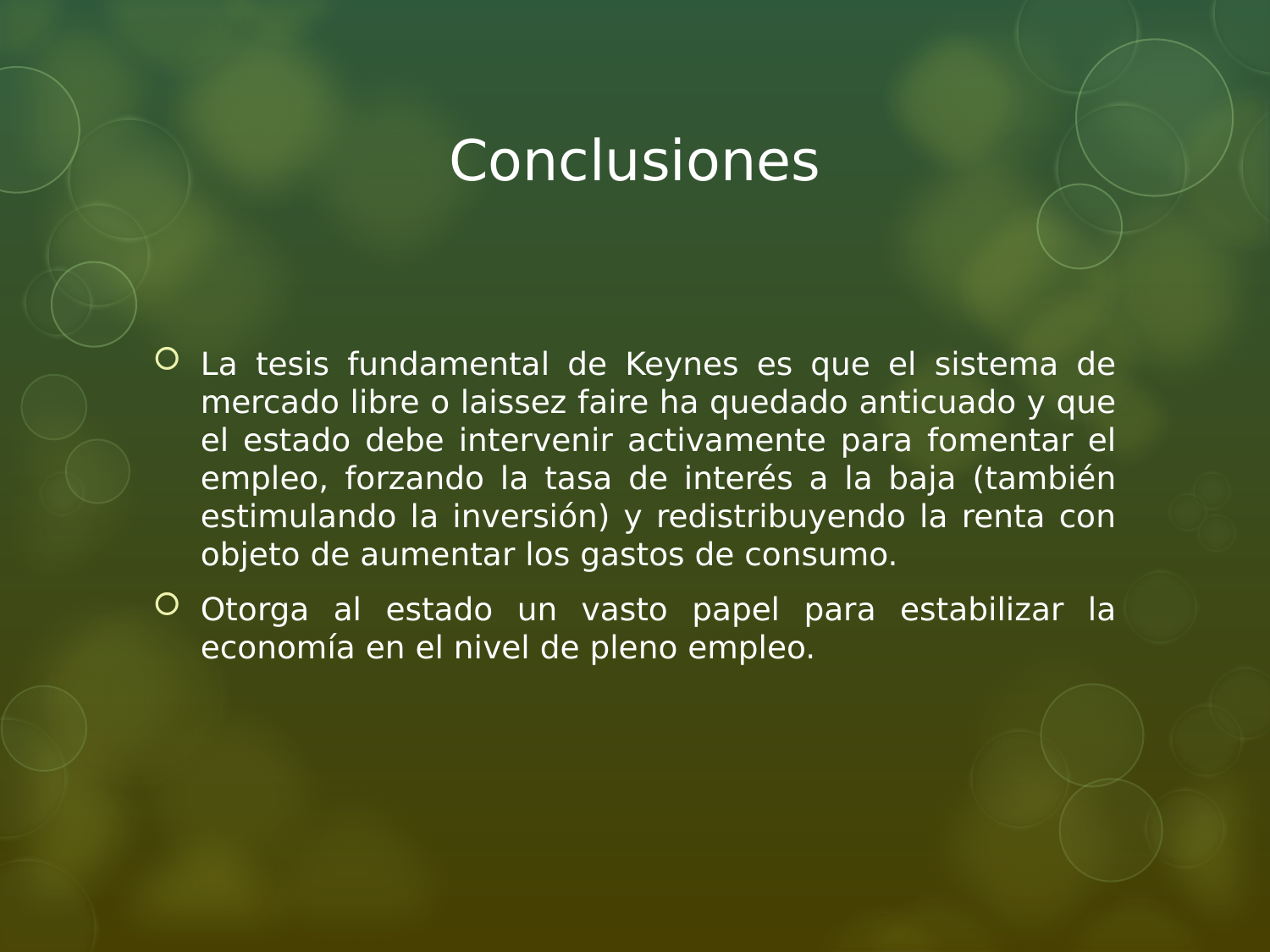

# Conclusiones
La tesis fundamental de Keynes es que el sistema de mercado libre o laissez faire ha quedado anticuado y que el estado debe intervenir activamente para fomentar el empleo, forzando la tasa de interés a la baja (también estimulando la inversión) y redistribuyendo la renta con objeto de aumentar los gastos de consumo.
Otorga al estado un vasto papel para estabilizar la economía en el nivel de pleno empleo.